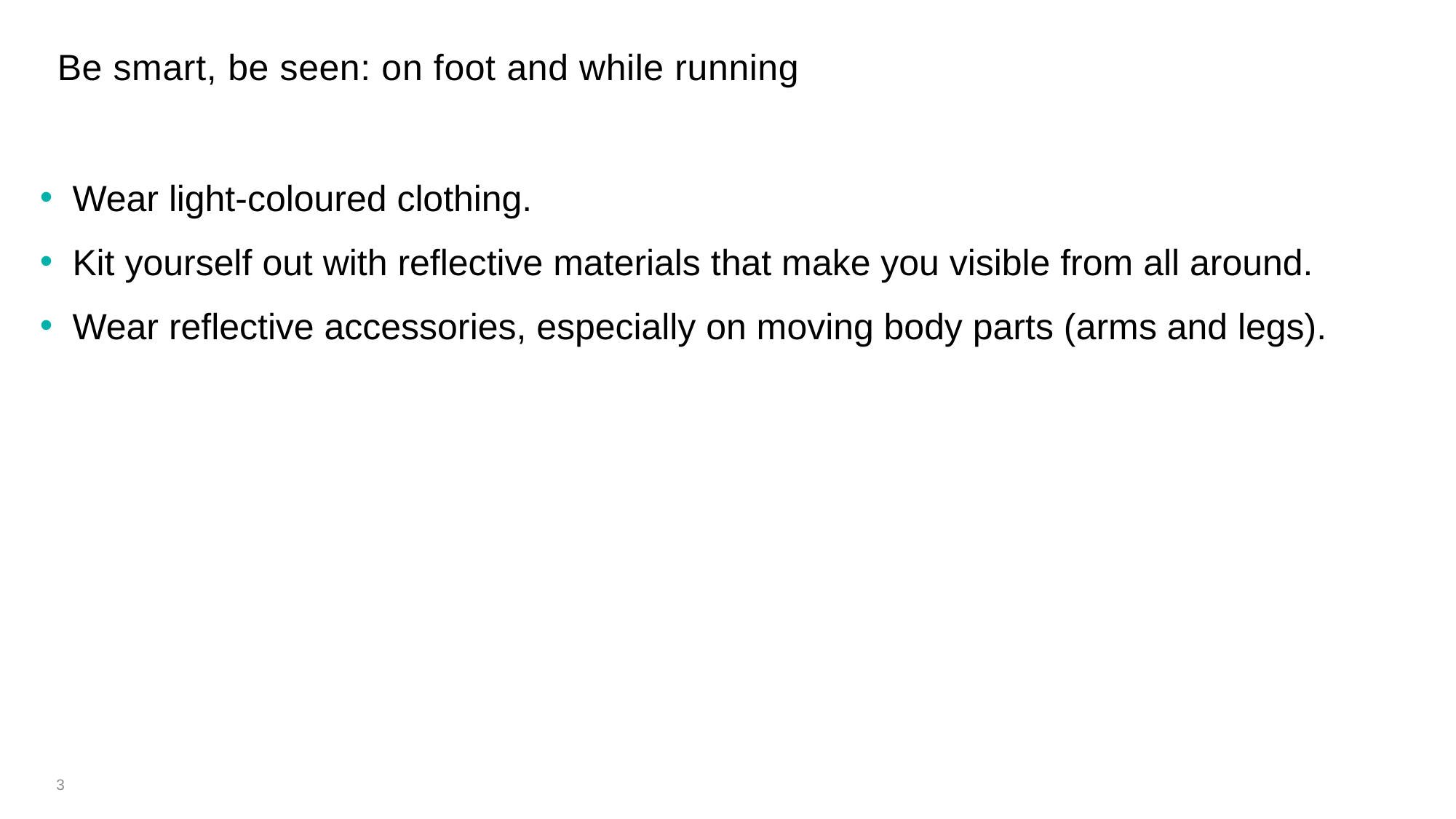

# Be smart, be seen: on foot and while running
Wear light-coloured clothing.
Kit yourself out with reflective materials that make you visible from all around.
Wear reflective accessories, especially on moving body parts (arms and legs).

3